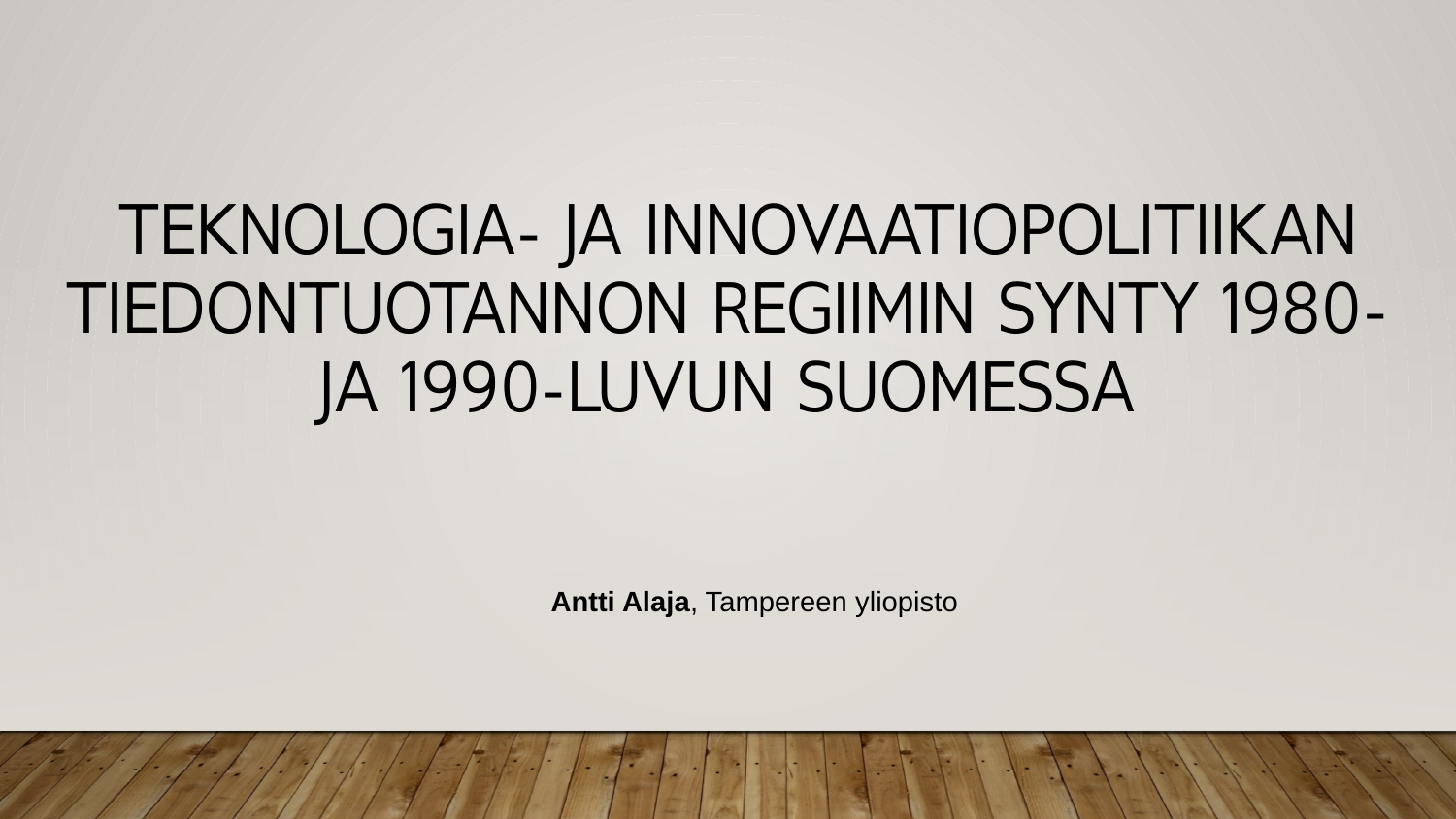

# Teknologia- ja innovaatiopolitiikan tiedontuotannon regiimin synty 1980- ja 1990-luvun Suomessa
Antti Alaja, Tampereen yliopisto